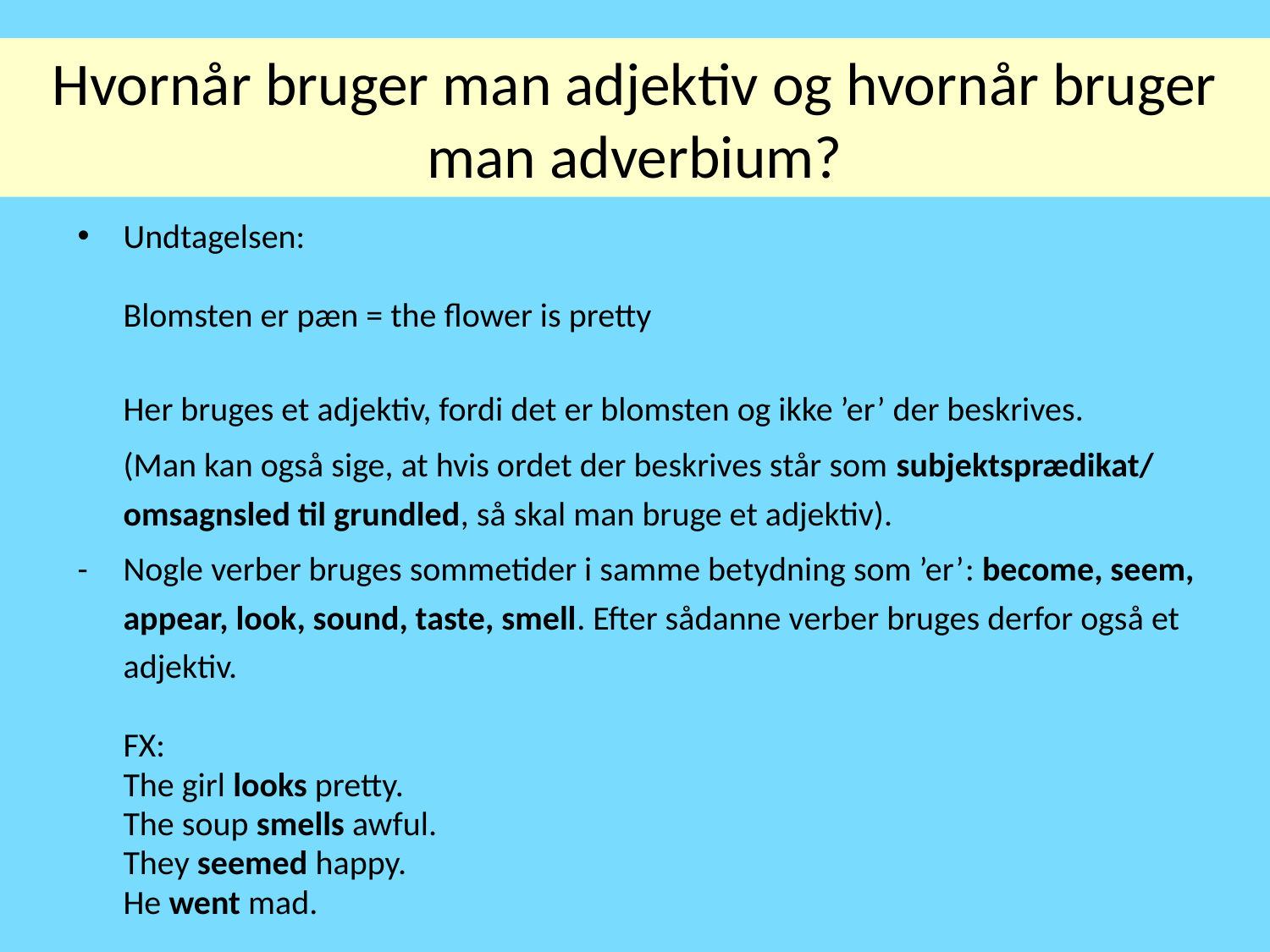

# Hvornår bruger man adjektiv og hvornår bruger man adverbium?
Undtagelsen:

	Blomsten er pæn = the flower is pretty

	Her bruges et adjektiv, fordi det er blomsten og ikke ’er’ der beskrives.
	(Man kan også sige, at hvis ordet der beskrives står som subjektsprædikat/ omsagnsled til grundled, så skal man bruge et adjektiv).
-	Nogle verber bruges sommetider i samme betydning som ’er’: become, seem, appear, look, sound, taste, smell. Efter sådanne verber bruges derfor også et adjektiv.

	FX:
	The girl looks pretty.
	The soup smells awful.
	They seemed happy.
	He went mad.